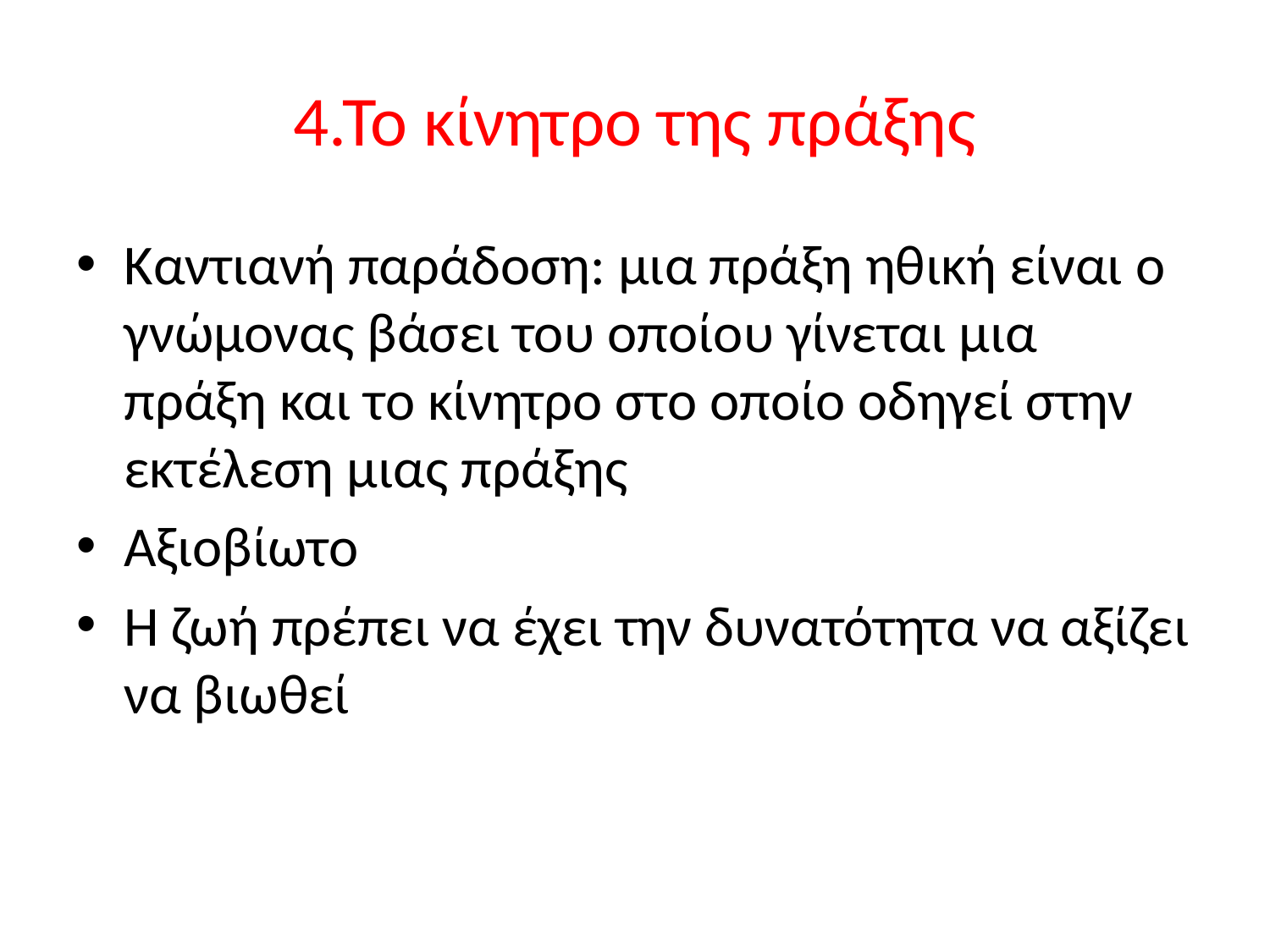

# 4.Το κίνητρο της πράξης
Καντιανή παράδοση: μια πράξη ηθική είναι ο γνώμονας βάσει του οποίου γίνεται μια πράξη και το κίνητρο στο οποίο οδηγεί στην εκτέλεση μιας πράξης
Αξιοβίωτο
Η ζωή πρέπει να έχει την δυνατότητα να αξίζει να βιωθεί